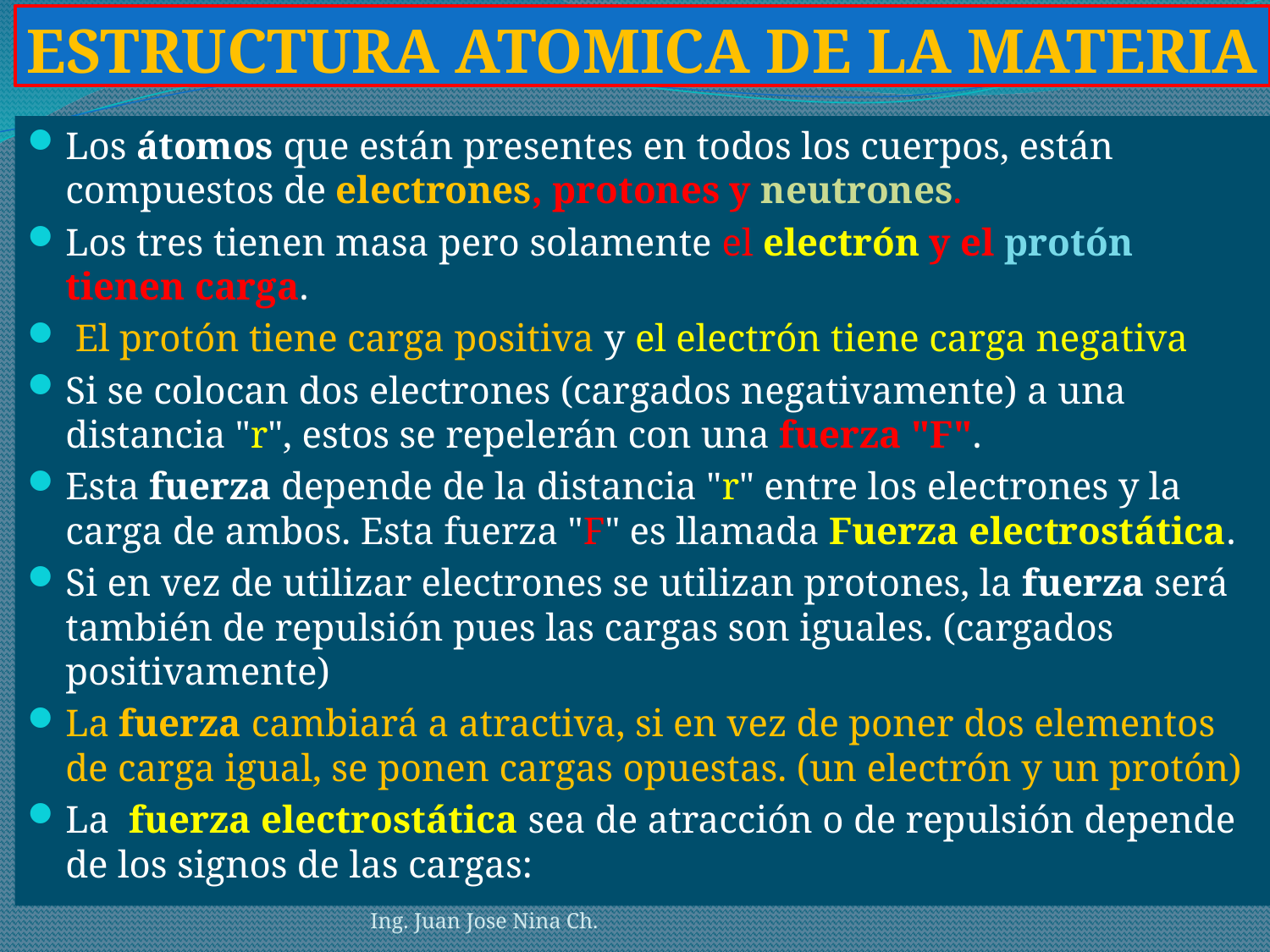

# ESTRUCTURA ATOMICA DE LA MATERIA
Los átomos que están presentes en todos los cuerpos, están compuestos de electrones, protones y neutrones.
Los tres tienen masa pero solamente el electrón y el protón tienen carga.
 El protón tiene carga positiva y el electrón tiene carga negativa
Si se colocan dos electrones (cargados negativamente) a una distancia "r", estos se repelerán con una fuerza "F".
Esta fuerza depende de la distancia "r" entre los electrones y la carga de ambos. Esta fuerza "F" es llamada Fuerza electrostática.
Si en vez de utilizar electrones se utilizan protones, la fuerza será también de repulsión pues las cargas son iguales. (cargados positivamente)
La fuerza cambiará a atractiva, si en vez de poner dos elementos de carga igual, se ponen cargas opuestas. (un electrón y un protón)
La  fuerza electrostática sea de atracción o de repulsión depende de los signos de las cargas:
Ing. Juan Jose Nina Ch.